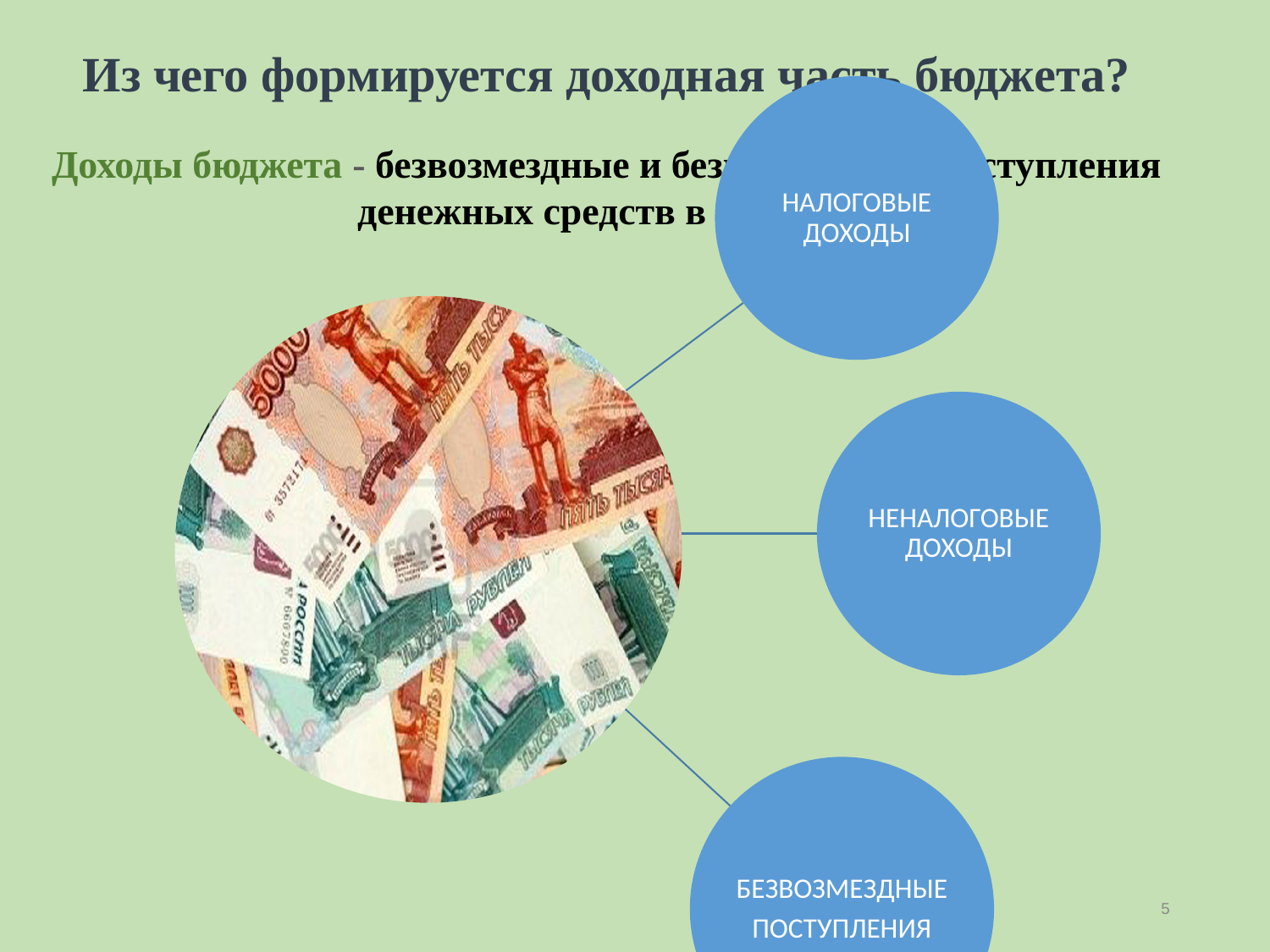

Из чего формируется доходная часть бюджета?

Доходы бюджета - безвозмездные и безвозвратные поступления денежных средств в бюджет.
НАЛОГОВЫЕ ДОХОДЫ
НЕНАЛОГОВЫЕ ДОХОДЫ
БЕЗВОЗМЕЗДНЫЕ
ПОСТУПЛЕНИЯ

5